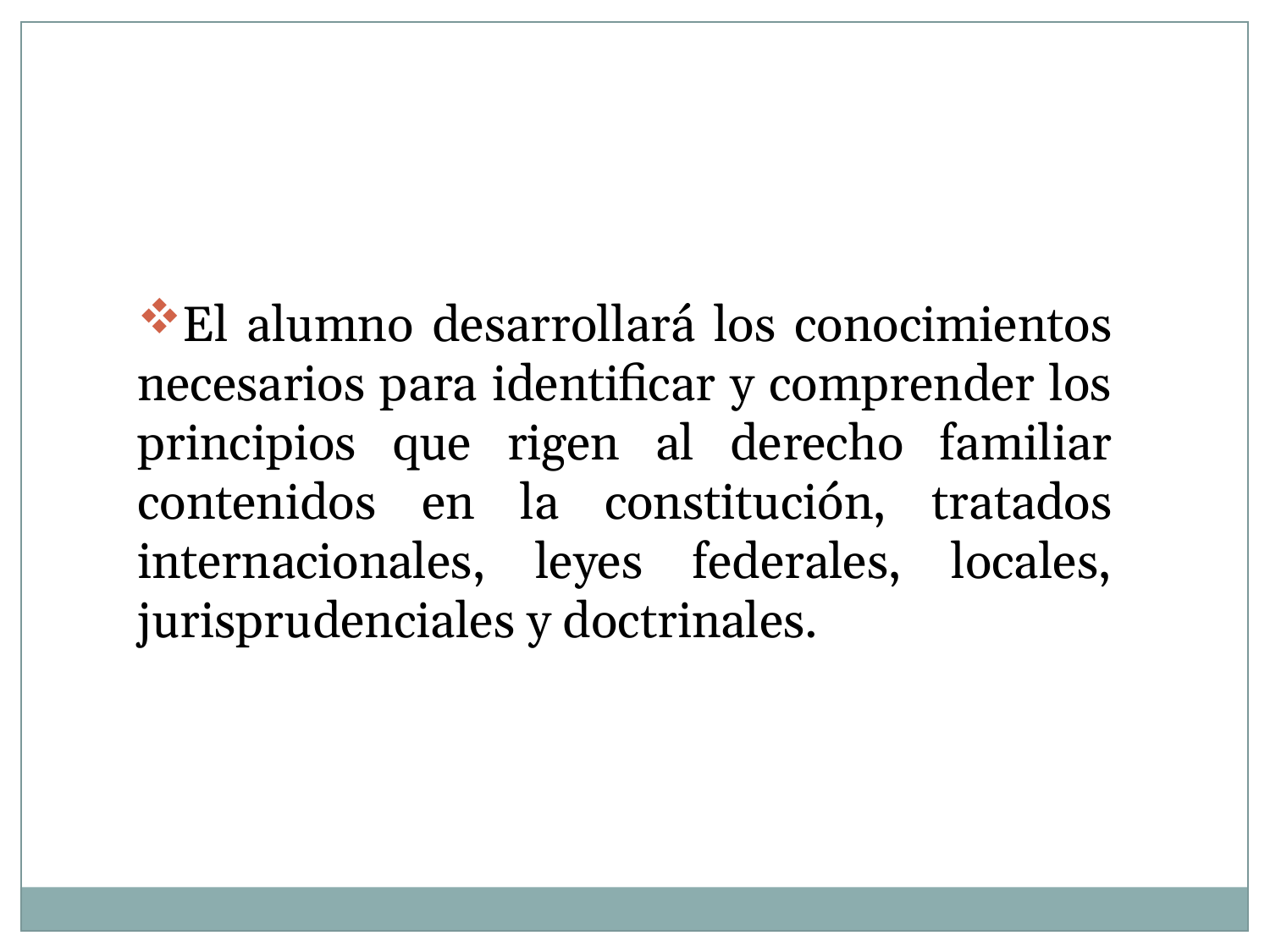

El alumno desarrollará los conocimientos necesarios para identificar y comprender los principios que rigen al derecho familiar contenidos en la constitución, tratados internacionales, leyes federales, locales, jurisprudenciales y doctrinales.